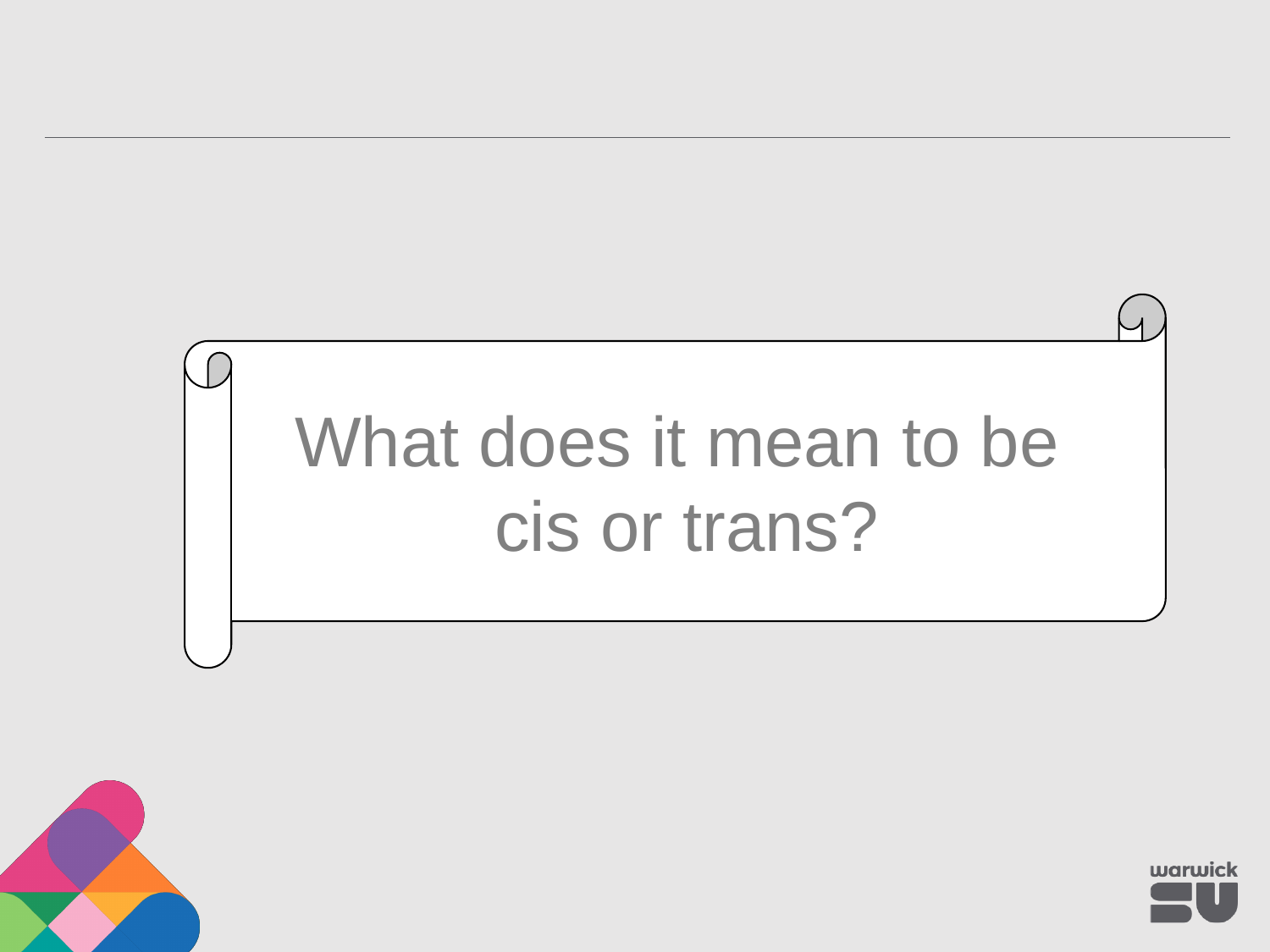

What does it mean to be
cis or trans?